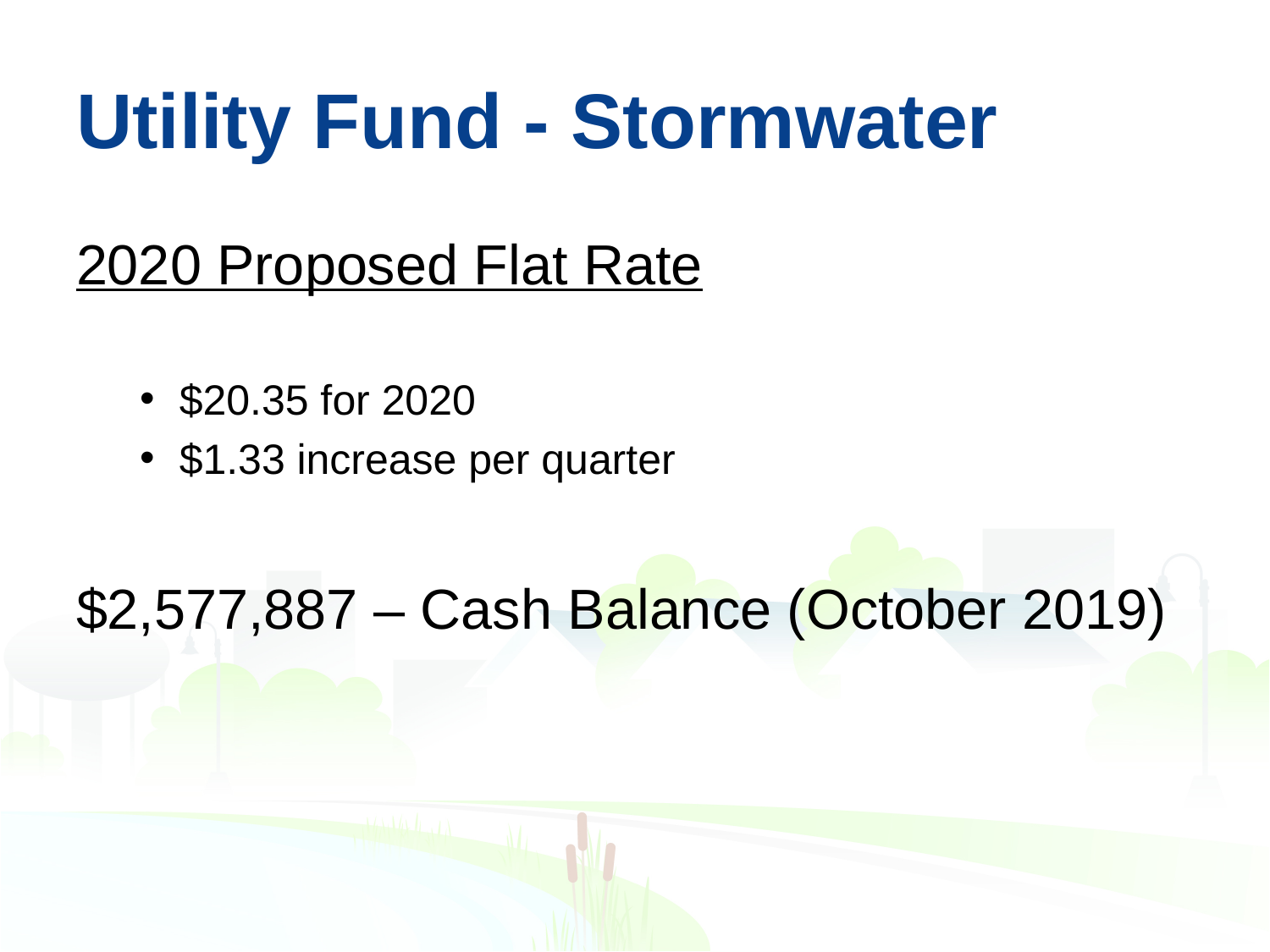

# Utility Fund - Stormwater
2020 Proposed Flat Rate
$20.35 for 2020
$1.33 increase per quarter

$2,577,887 – Cash Balance (October 2019)